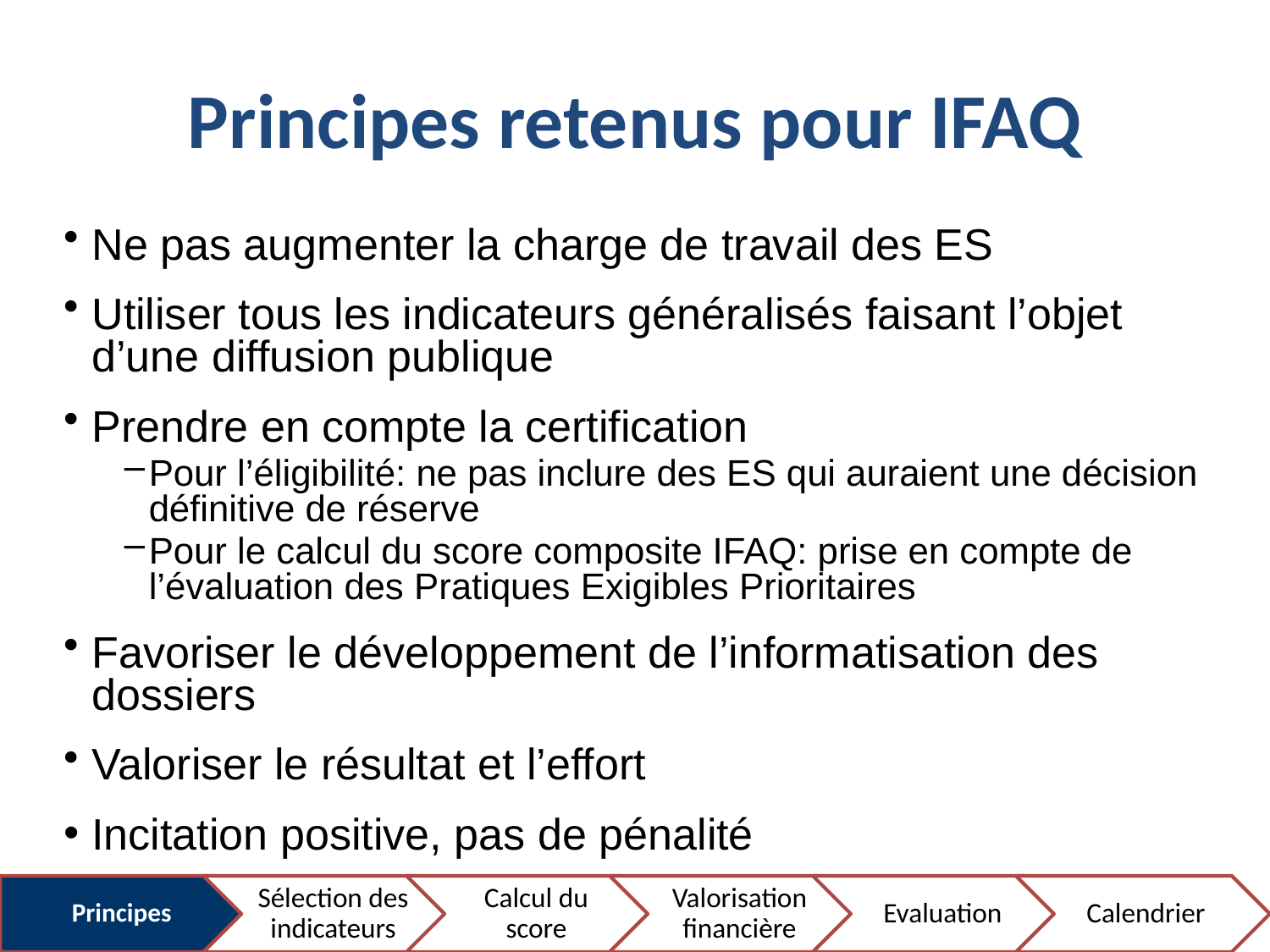

# Principes retenus pour IFAQ
Ne pas augmenter la charge de travail des ES

Utiliser tous les indicateurs généralisés faisant l’objet d’une diffusion publique

Prendre en compte la certification
Pour l’éligibilité: ne pas inclure des ES qui auraient une décision définitive de réserve
Pour le calcul du score composite IFAQ: prise en compte de l’évaluation des Pratiques Exigibles Prioritaires

Favoriser le développement de l’informatisation des dossiers

Valoriser le résultat et l’effort

Incitation positive, pas de pénalité
Principes
Sélection des indicateurs
Calcul du score
Valorisation financière
Evaluation
Calendrier